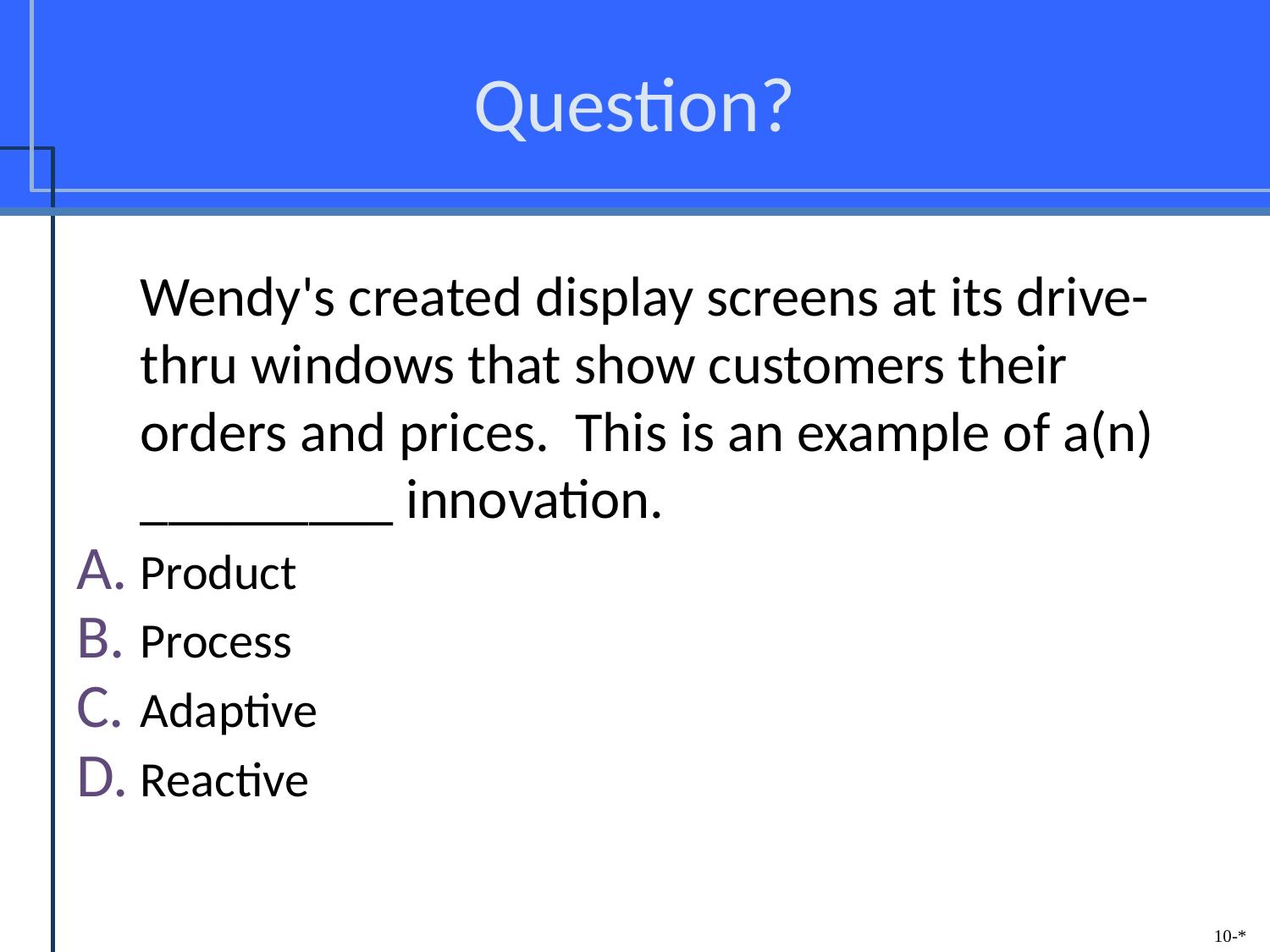

# Question?
	Wendy's created display screens at its drive-thru windows that show customers their orders and prices.  This is an example of a(n) _________ innovation.
Product
Process
Adaptive
Reactive